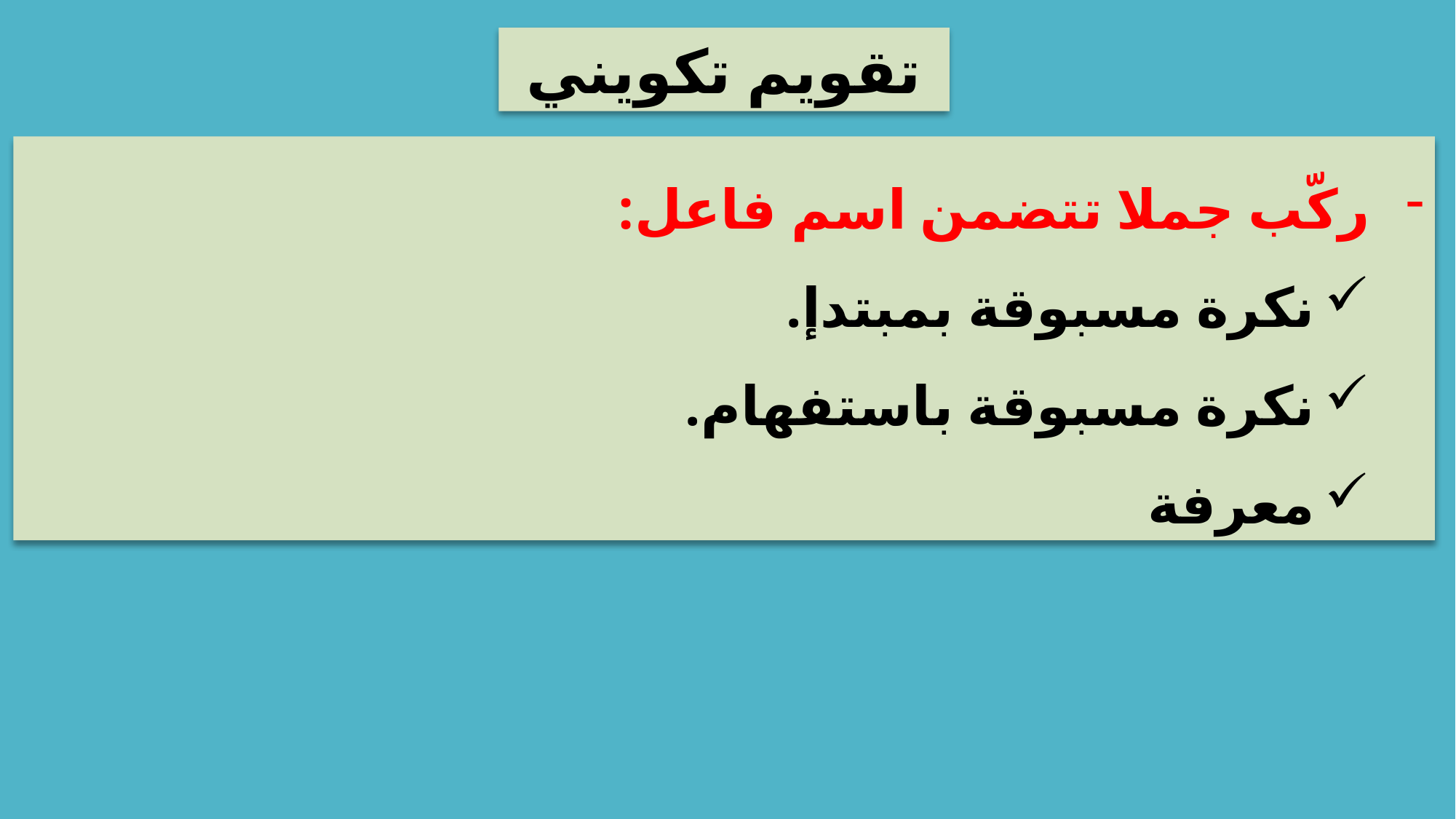

تقويم تكويني
ركّب جملا تتضمن اسم فاعل:
نكرة مسبوقة بمبتدإ.
نكرة مسبوقة باستفهام.
معرفة